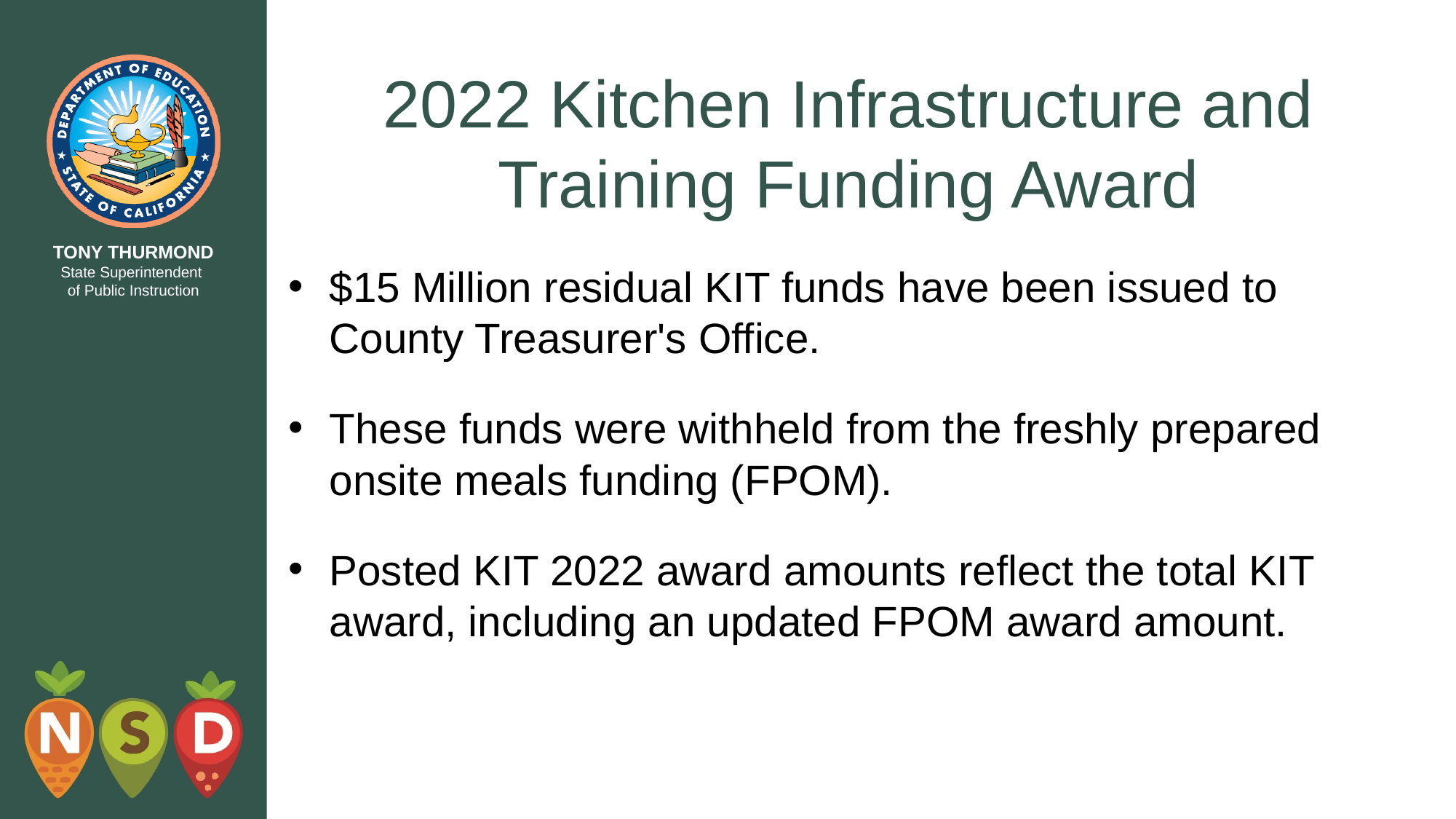

# 2022 Kitchen Infrastructure and Training Funding Award
$15 Million residual KIT funds have been issued to County Treasurer's Office.
These funds were withheld from the freshly prepared onsite meals funding (FPOM).
Posted KIT 2022 award amounts reflect the total KIT award, including an updated FPOM award amount.